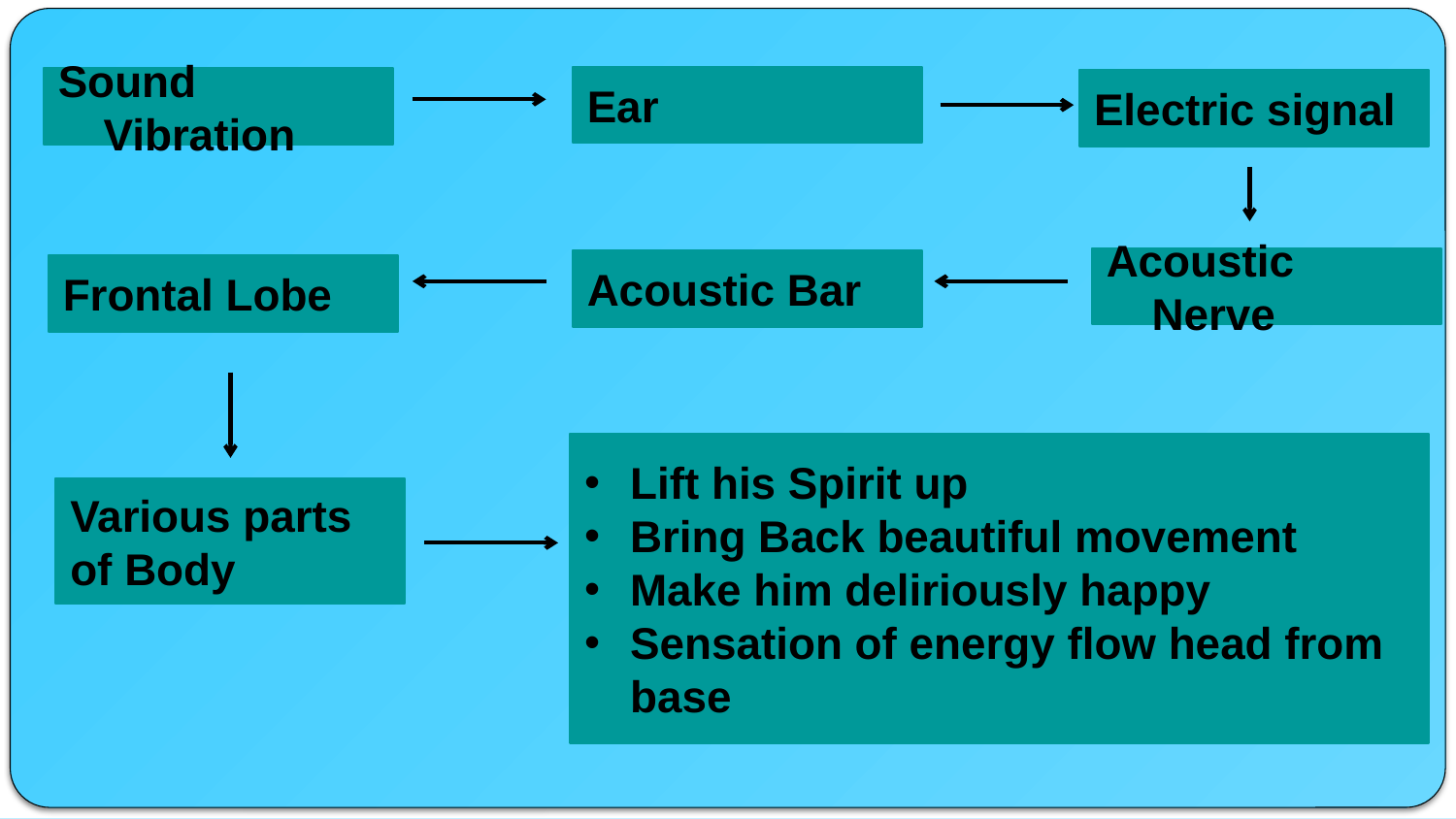

Ear

Sound Vibration

Electric signal
Acoustic Nerve
Acoustic Bar
Frontal Lobe
Lift his Spirit up
Bring Back beautiful movement
Make him deliriously happy
Sensation of energy flow head from  base
Various parts of Body